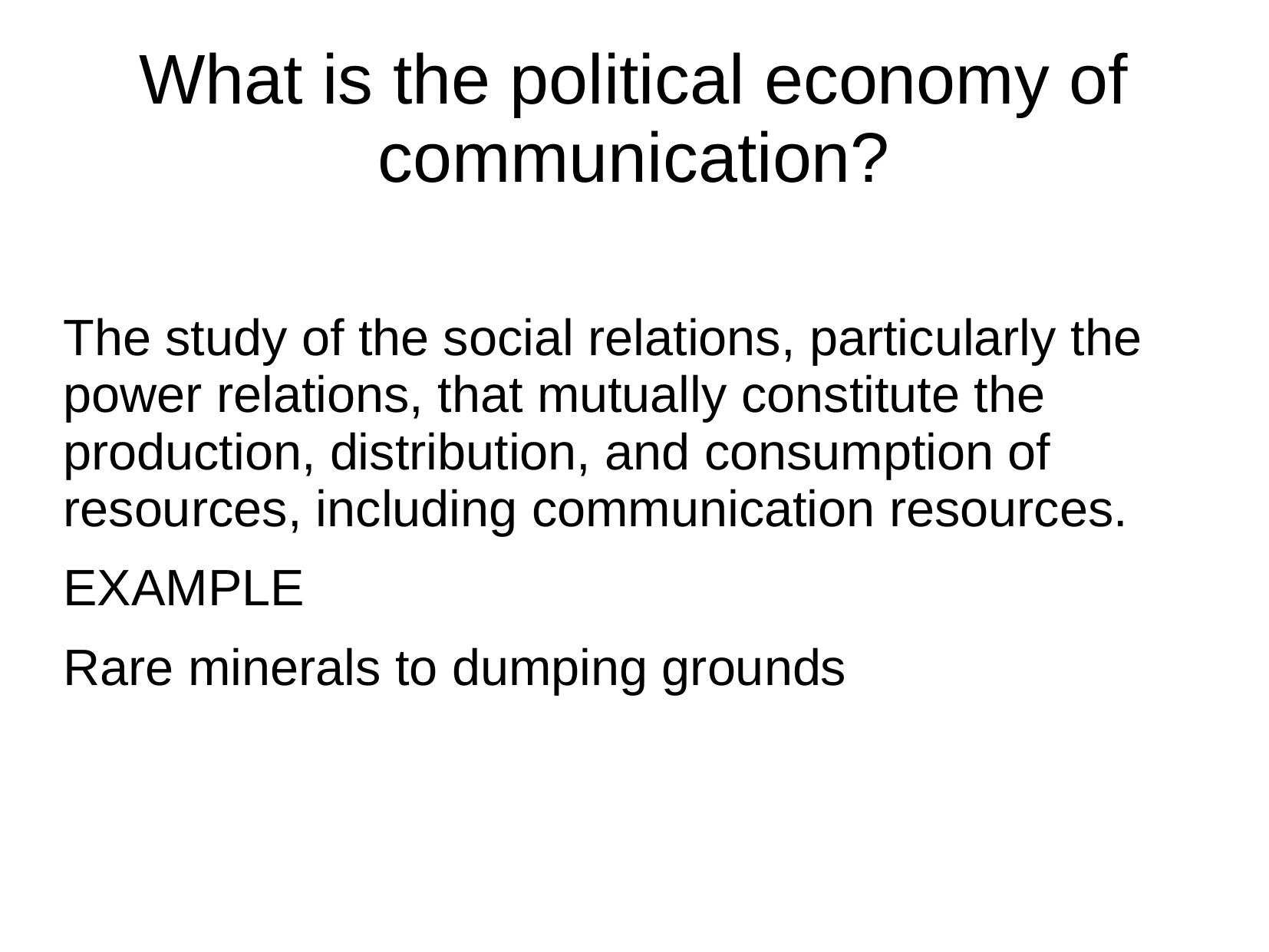

# What is the political economy of communication?

The study of the social relations, particularly the power relations, that mutually constitute the production, distribution, and consumption of resources, including communication resources.
EXAMPLE
Rare minerals to dumping grounds